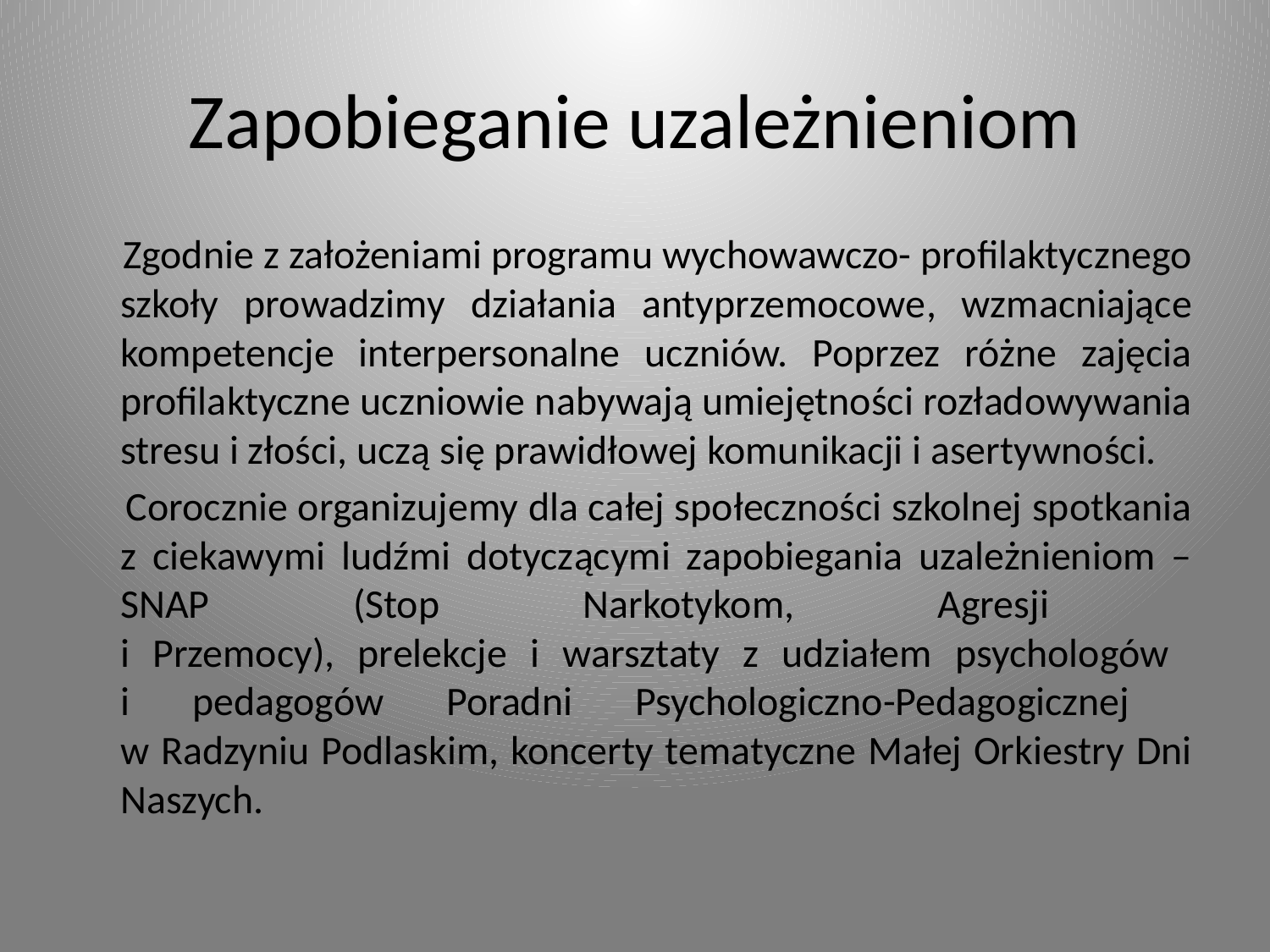

# Zapobieganie uzależnieniom
     Zgodnie z założeniami programu wychowawczo- profilaktycznego szkoły prowadzimy działania antyprzemocowe, wzmacniające kompetencje interpersonalne uczniów. Poprzez różne zajęcia profilaktyczne uczniowie nabywają umiejętności rozładowywania stresu i złości, uczą się prawidłowej komunikacji i asertywności.
     Corocznie organizujemy dla całej społeczności szkolnej spotkania z ciekawymi ludźmi dotyczącymi zapobiegania uzależnieniom – SNAP (Stop Narkotykom, Agresji
i Przemocy), prelekcje i warsztaty z udziałem psychologów
i pedagogów Poradni Psychologiczno-Pedagogicznej
w Radzyniu Podlaskim, koncerty tematyczne Małej Orkiestry Dni Naszych.